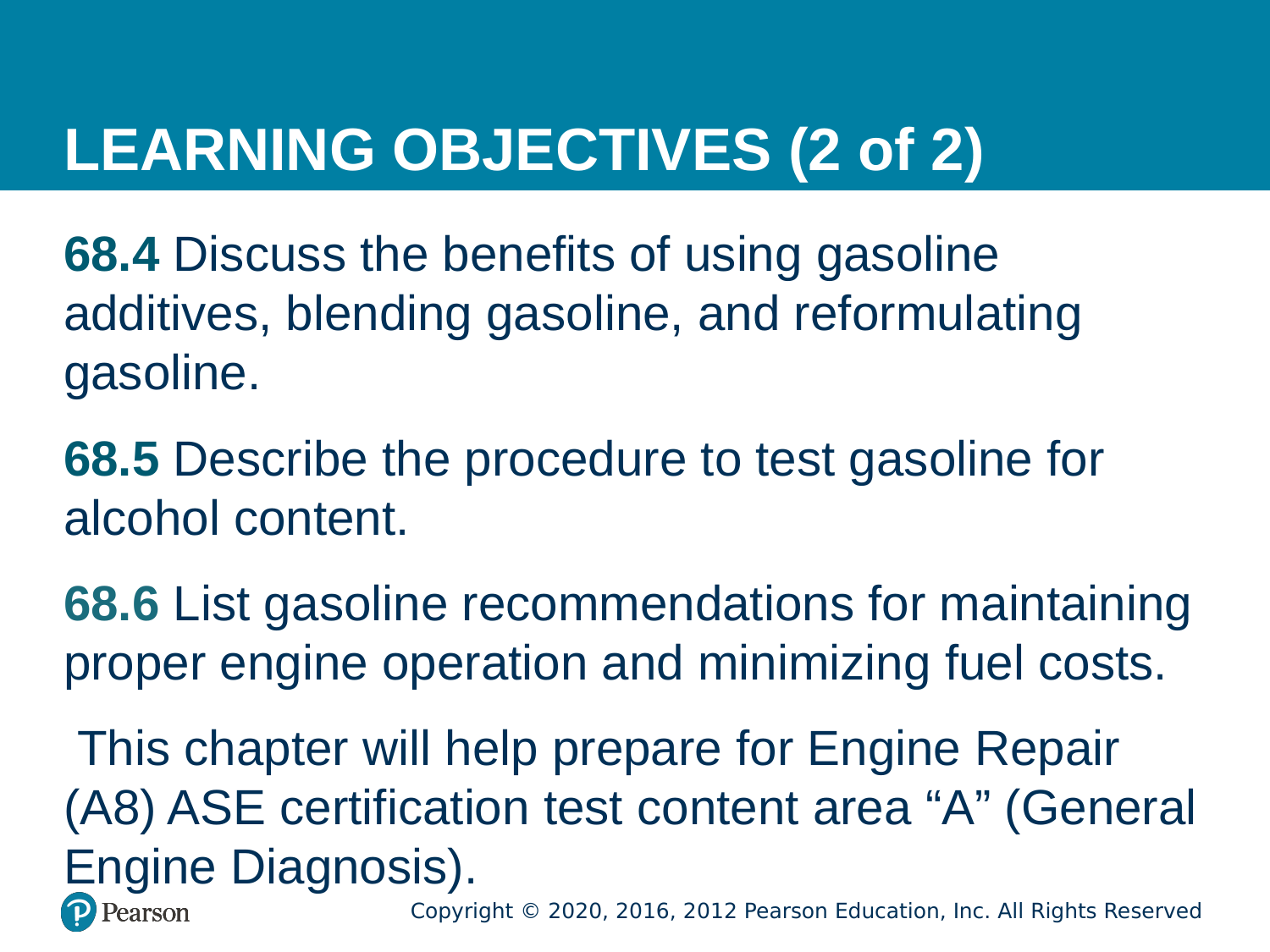

# LEARNING OBJECTIVES (2 of 2)
68.4 Discuss the benefits of using gasoline additives, blending gasoline, and reformulating gasoline.
68.5 Describe the procedure to test gasoline for alcohol content.
68.6 List gasoline recommendations for maintaining proper engine operation and minimizing fuel costs.
 This chapter will help prepare for Engine Repair (A8) ASE certification test content area “A” (General Engine Diagnosis).